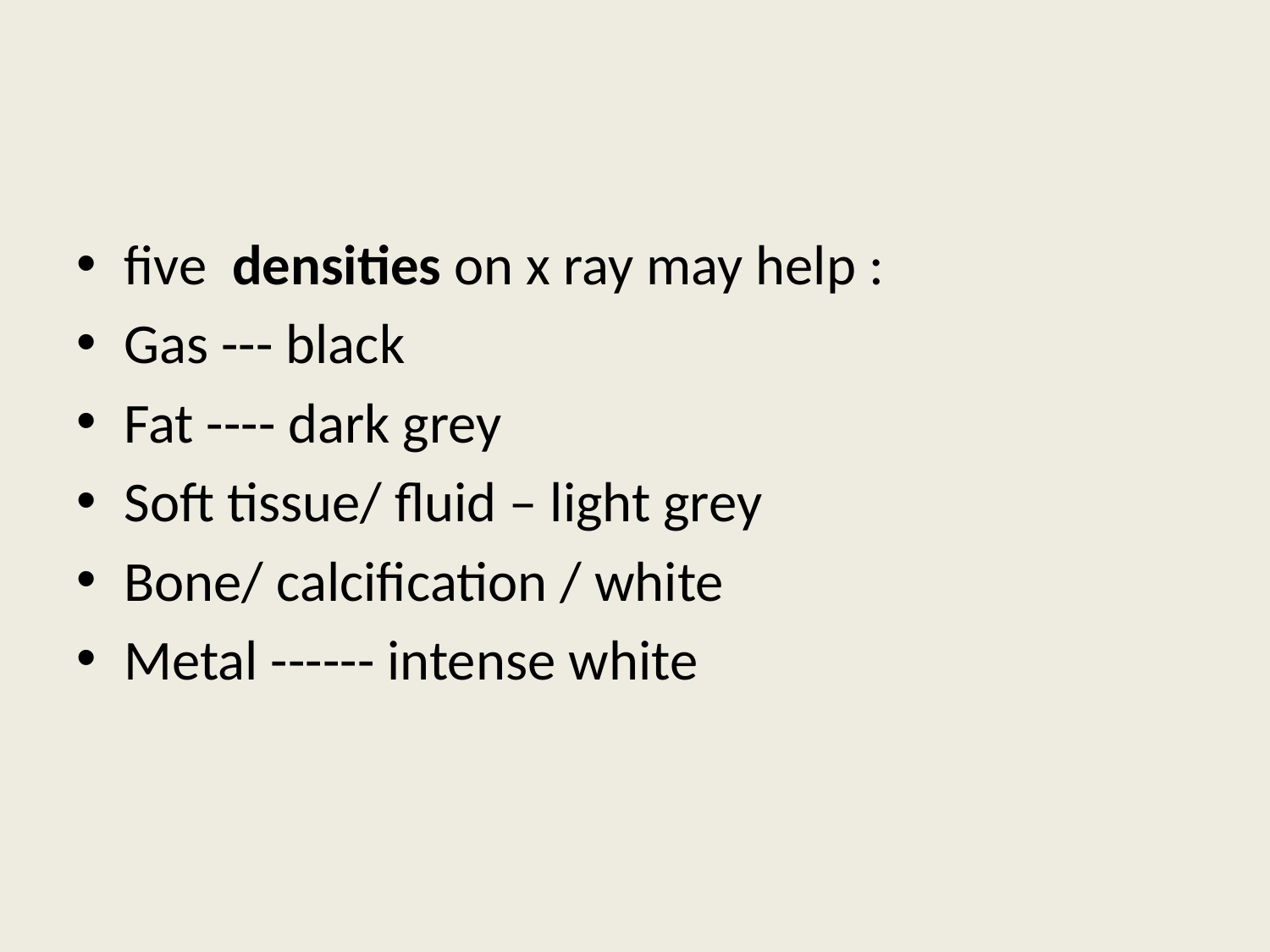

#
five  densities on x ray may help :
Gas --- black
Fat ---- dark grey
Soft tissue/ fluid – light grey
Bone/ calcification / white
Metal ------ intense white